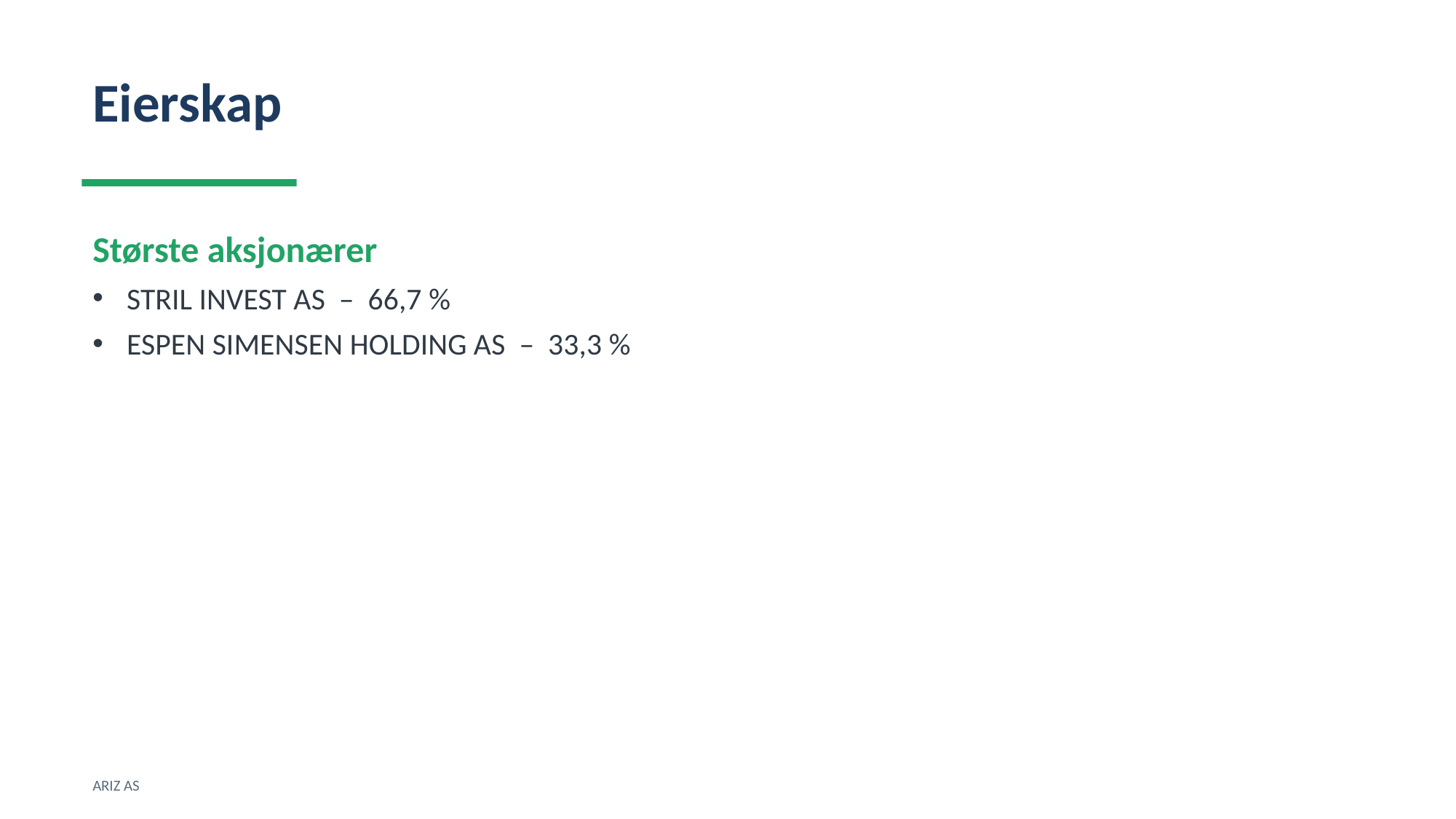

Eierskap

Største aksjonærer
STRIL INVEST AS  –  66,7 %
ESPEN SIMENSEN HOLDING AS  –  33,3 %
ARIZ AS